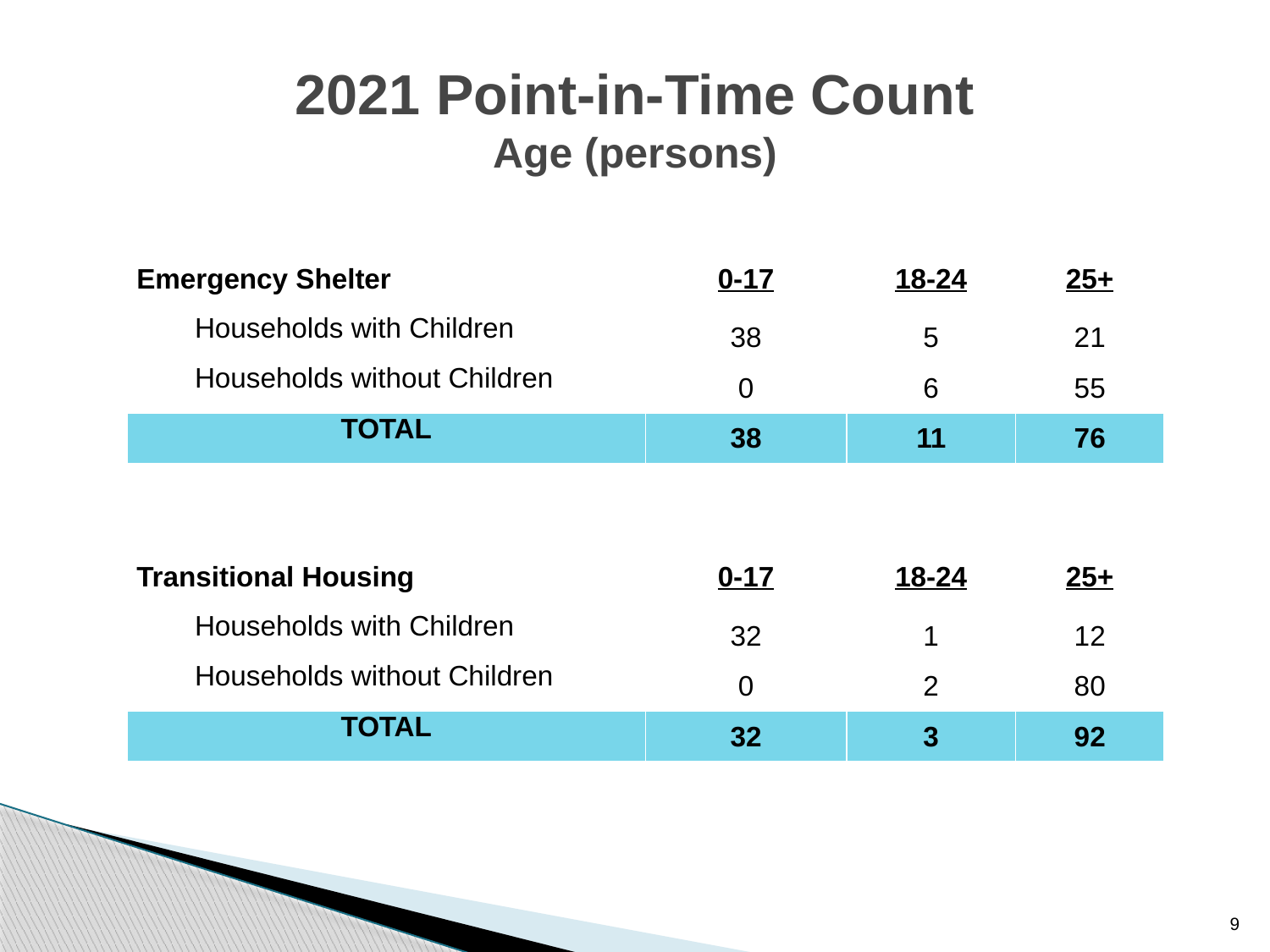

# 2021 Point-in-Time Count Age (persons)
| Emergency Shelter | 0-17 | 18-24 | 25+ |
| --- | --- | --- | --- |
| Households with Children | 38 | 5 | 21 |
| Households without Children | 0 | 6 | 55 |
| TOTAL | 38 | 11 | 76 |
|  |  |  |  |
|  |  |  |  |
| Transitional Housing | 0-17 | 18-24 | 25+ |
| Households with Children | 32 | 1 | 12 |
| Households without Children | 0 | 2 | 80 |
| TOTAL | 32 | 3 | 92 |

9